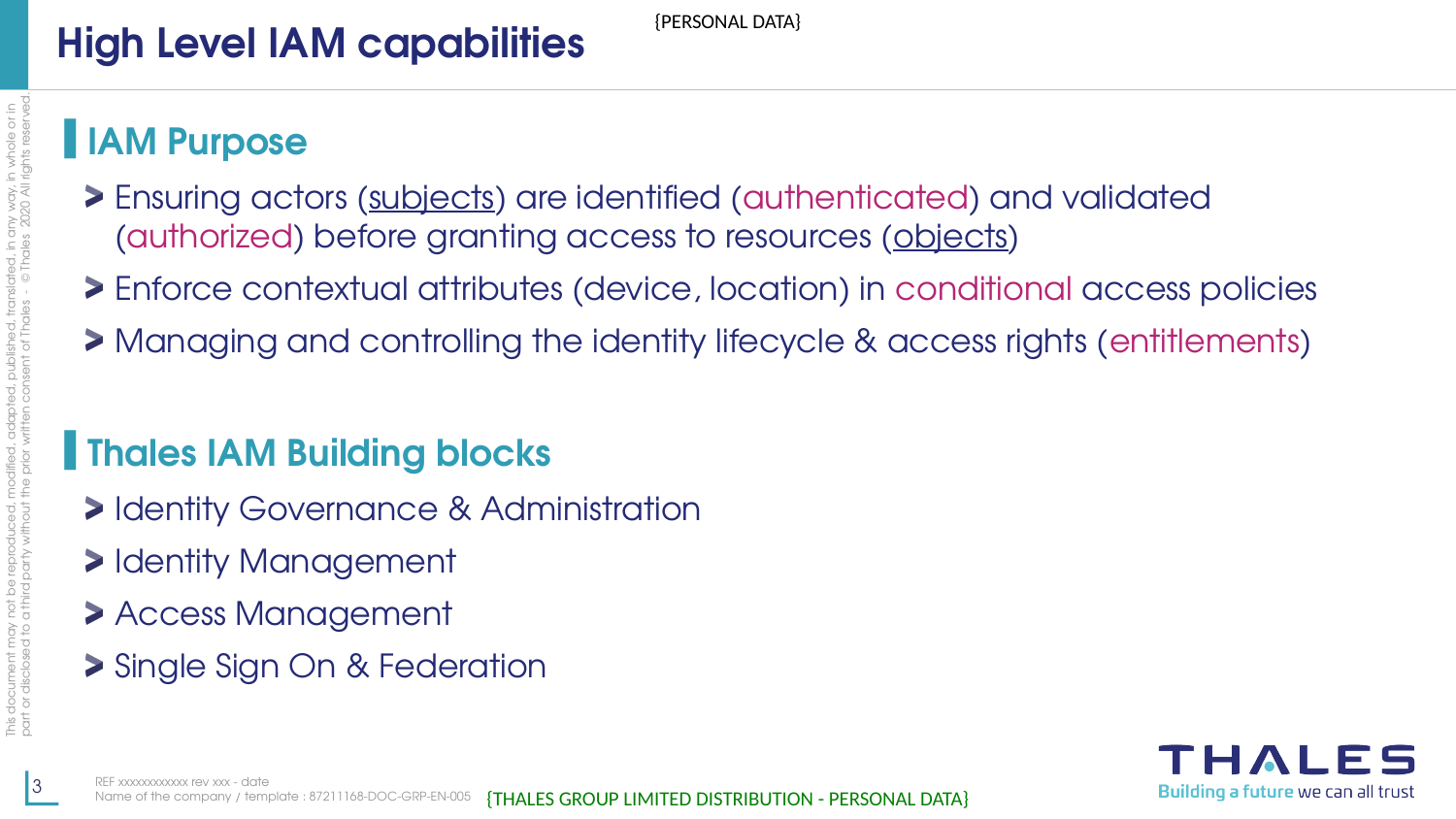

# High Level IAM capabilities
IAM Purpose
Ensuring actors (subjects) are identified (authenticated) and validated (authorized) before granting access to resources (objects)
Enforce contextual attributes (device, location) in conditional access policies
Managing and controlling the identity lifecycle & access rights (entitlements)

Thales IAM Building blocks
Identity Governance & Administration
Identity Management
Access Management
Single Sign On & Federation